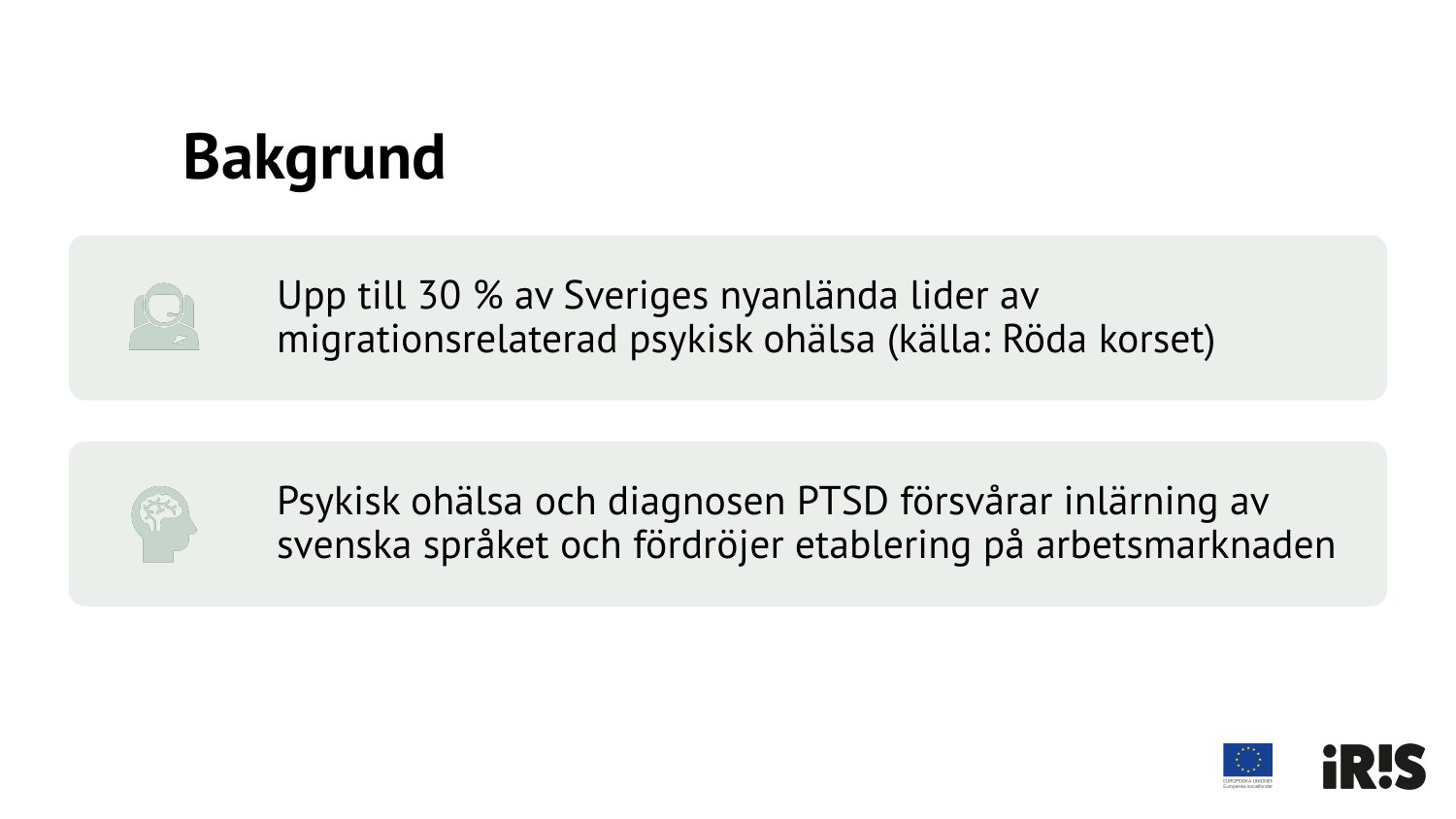

# Bakgrund
Upp till 30 % av Sveriges nyanlända lider av migrationsrelaterad psykisk ohälsa (källa: Röda korset)
Psykisk ohälsa och diagnosen PTSD försvårar inlärning av svenska språket och fördröjer etablering på arbetsmarknaden